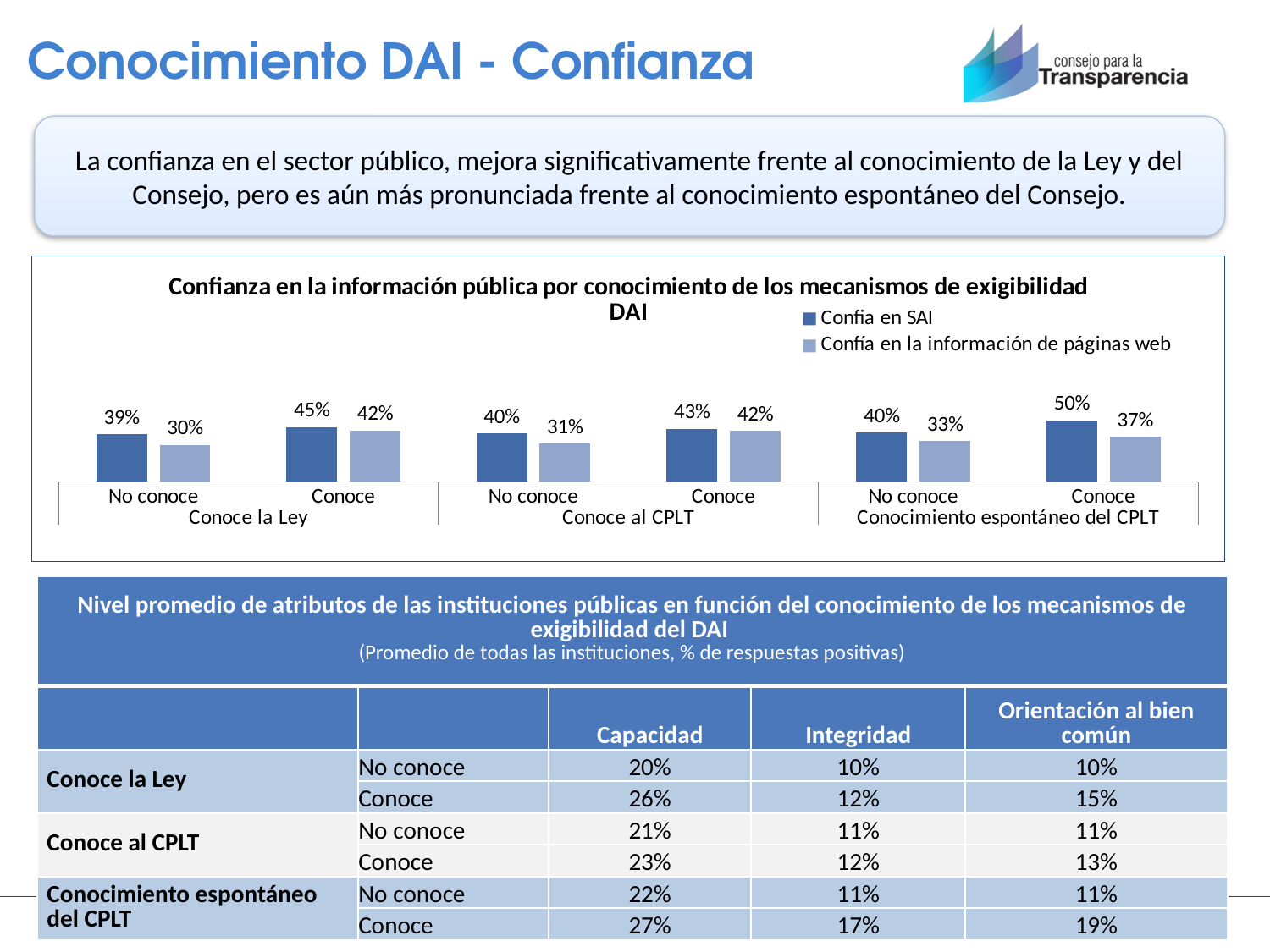

# Conocimiento DAI - Confianza
La confianza en el sector público, mejora significativamente frente al conocimiento de la Ley y del Consejo, pero es aún más pronunciada frente al conocimiento espontáneo del Consejo.

### Chart: Confianza en la información pública por conocimiento de los mecanismos de exigibilidad DAI

| Category | Confia en SAI | Confía en la información de páginas web |
|---|---|---|
| No conoce | 0.38817460773305223 | 0.30201549058286664 |
| Conoce | 0.44870391890399414 | 0.4219227577528764 |
| No conoce | 0.39607285928156183 | 0.3119105246278107 |
| Conoce | 0.4344600118180549 | 0.41617643127018866 |
| No conoce | 0.40167429203019117 | 0.3324042900157244 |
| Conoce | 0.5025176537359266 | 0.3666459908631724 |
| Nivel promedio de atributos de las instituciones públicas en función del conocimiento de los mecanismos de exigibilidad del DAI (Promedio de todas las instituciones, % de respuestas positivas) |  |  |  |  |
| --- | --- | --- | --- | --- |
|  |  | Capacidad | Integridad | Orientación al bien común |
| Conoce la Ley | No conoce | 20% | 10% | 10% |
|  | Conoce | 26% | 12% | 15% |
| Conoce al CPLT | No conoce | 21% | 11% | 11% |
|  | Conoce | 23% | 12% | 13% |
| Conocimiento espontáneo del CPLT | No conoce | 22% | 11% | 11% |
|  | Conoce | 27% | 17% | 19% |